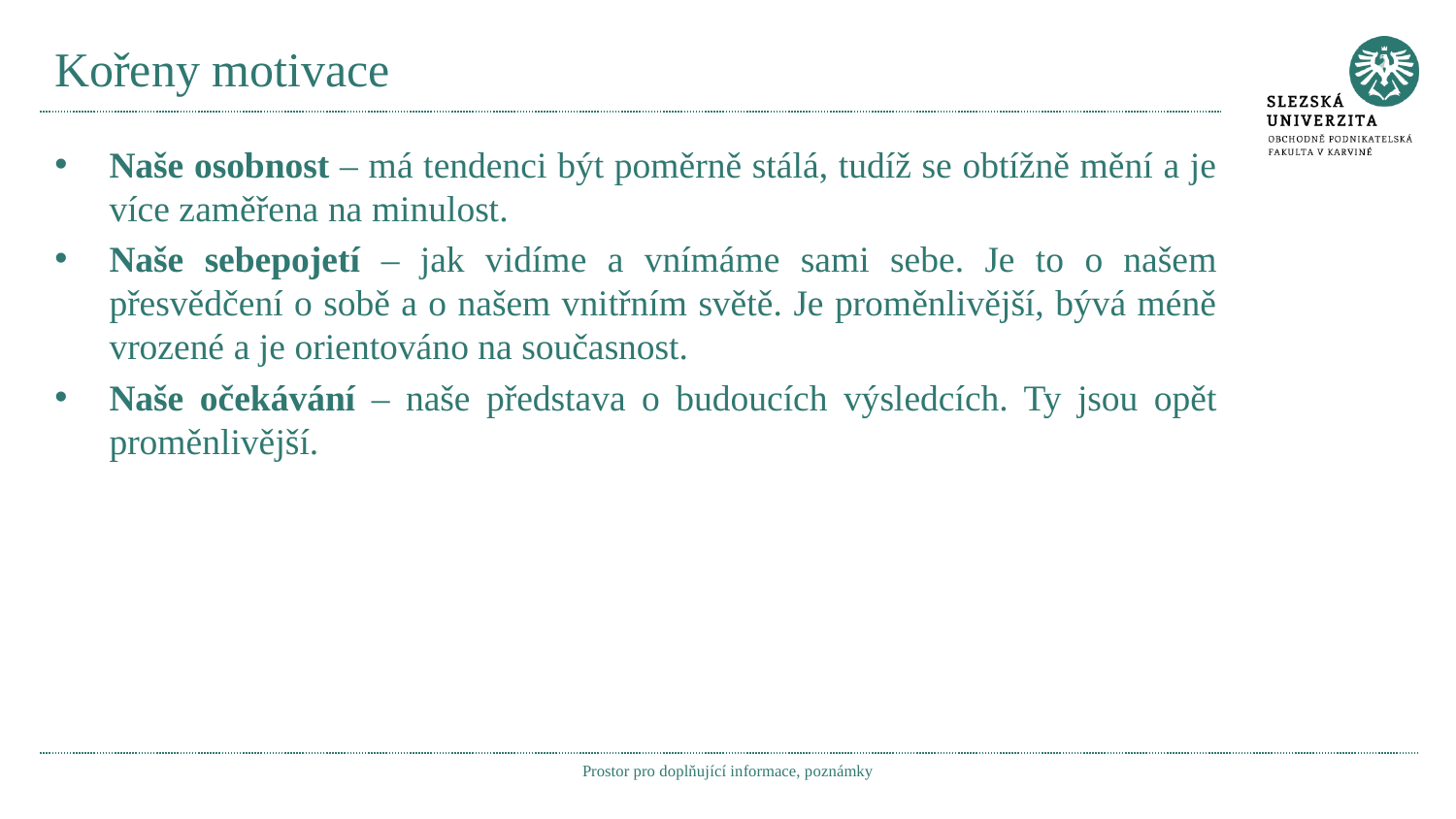

# Kořeny motivace
Naše osobnost – má tendenci být poměrně stálá, tudíž se obtížně mění a je více zaměřena na minulost.
Naše sebepojetí – jak vidíme a vnímáme sami sebe. Je to o našem přesvědčení o sobě a o našem vnitřním světě. Je proměnlivější, bývá méně vrozené a je orientováno na současnost.
Naše očekávání – naše představa o budoucích výsledcích. Ty jsou opět proměnlivější.
Prostor pro doplňující informace, poznámky